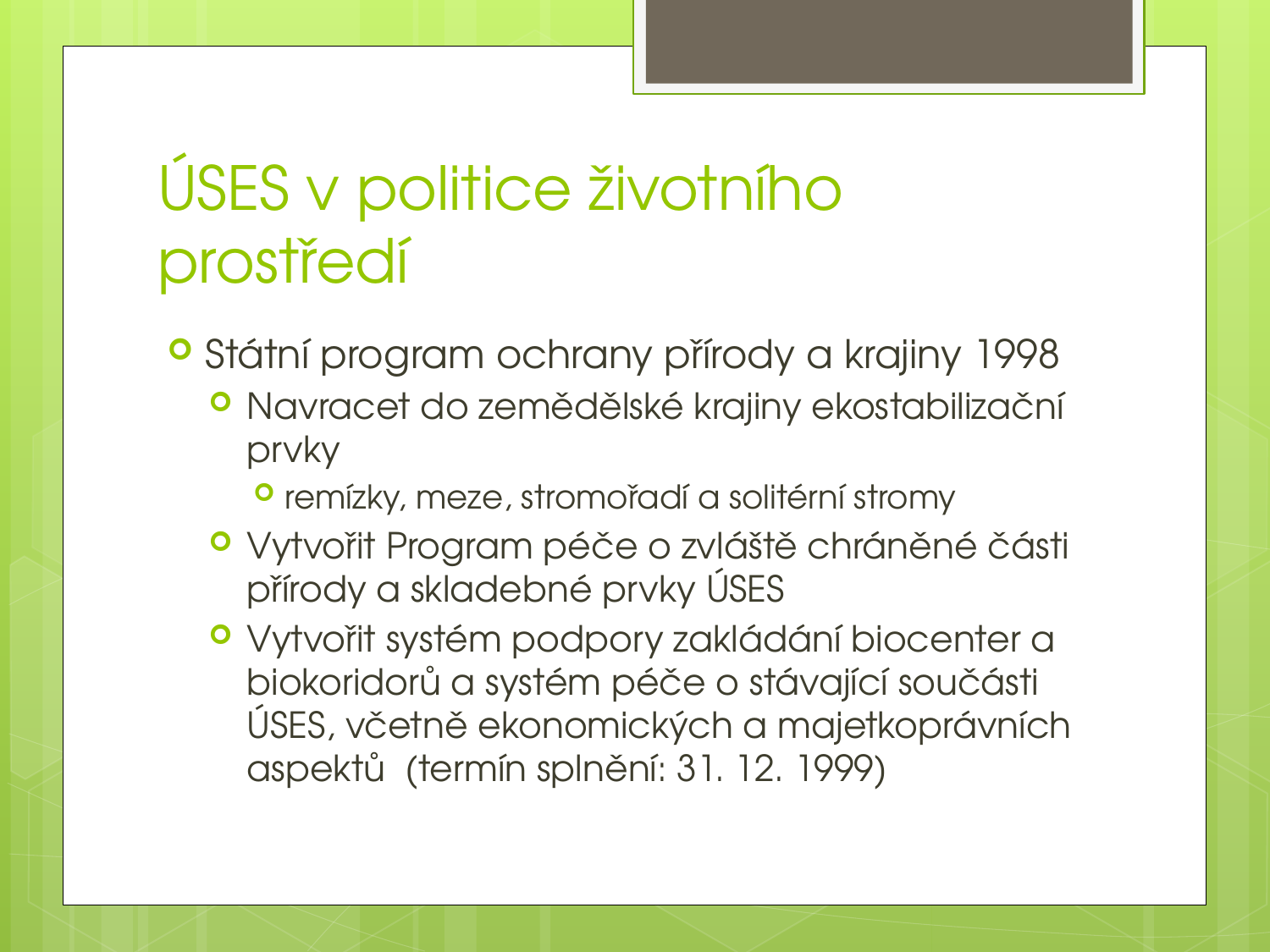

# ÚSES v politice životního prostředí
Státní program ochrany přírody a krajiny 1998
Navracet do zemědělské krajiny ekostabilizační prvky
remízky, meze, stromořadí a solitérní stromy
Vytvořit Program péče o zvláště chráněné části přírody a skladebné prvky ÚSES
Vytvořit systém podpory zakládání biocenter a biokoridorů a systém péče o stávající součásti ÚSES, včetně ekonomických a majetkoprávních aspektů  (termín splnění: 31. 12. 1999)